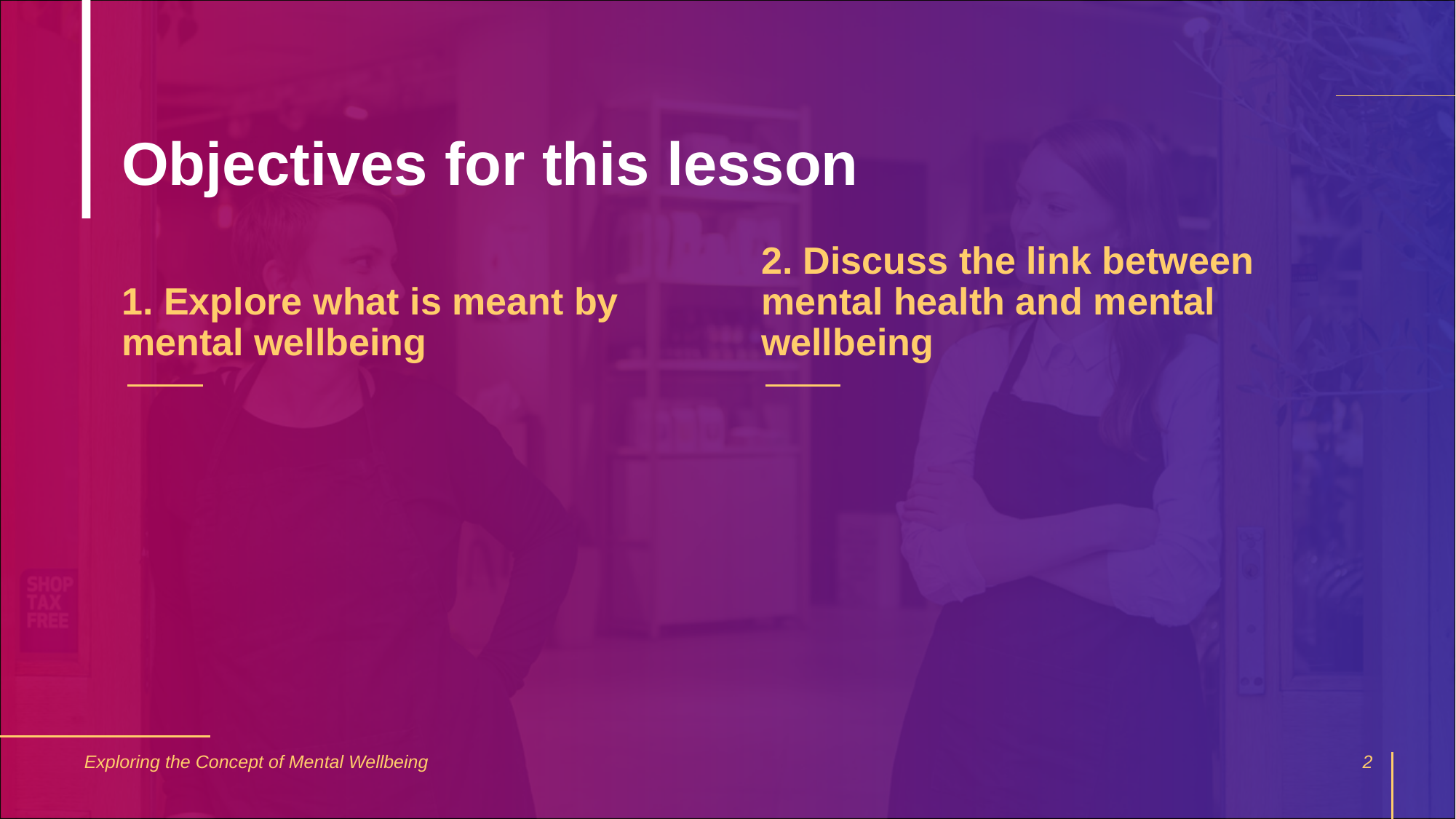

# Objectives for this lesson
1. Explore what is meant by mental wellbeing
2. Discuss the link between mental health and mental wellbeing
Exploring the Concept of Mental Wellbeing
2